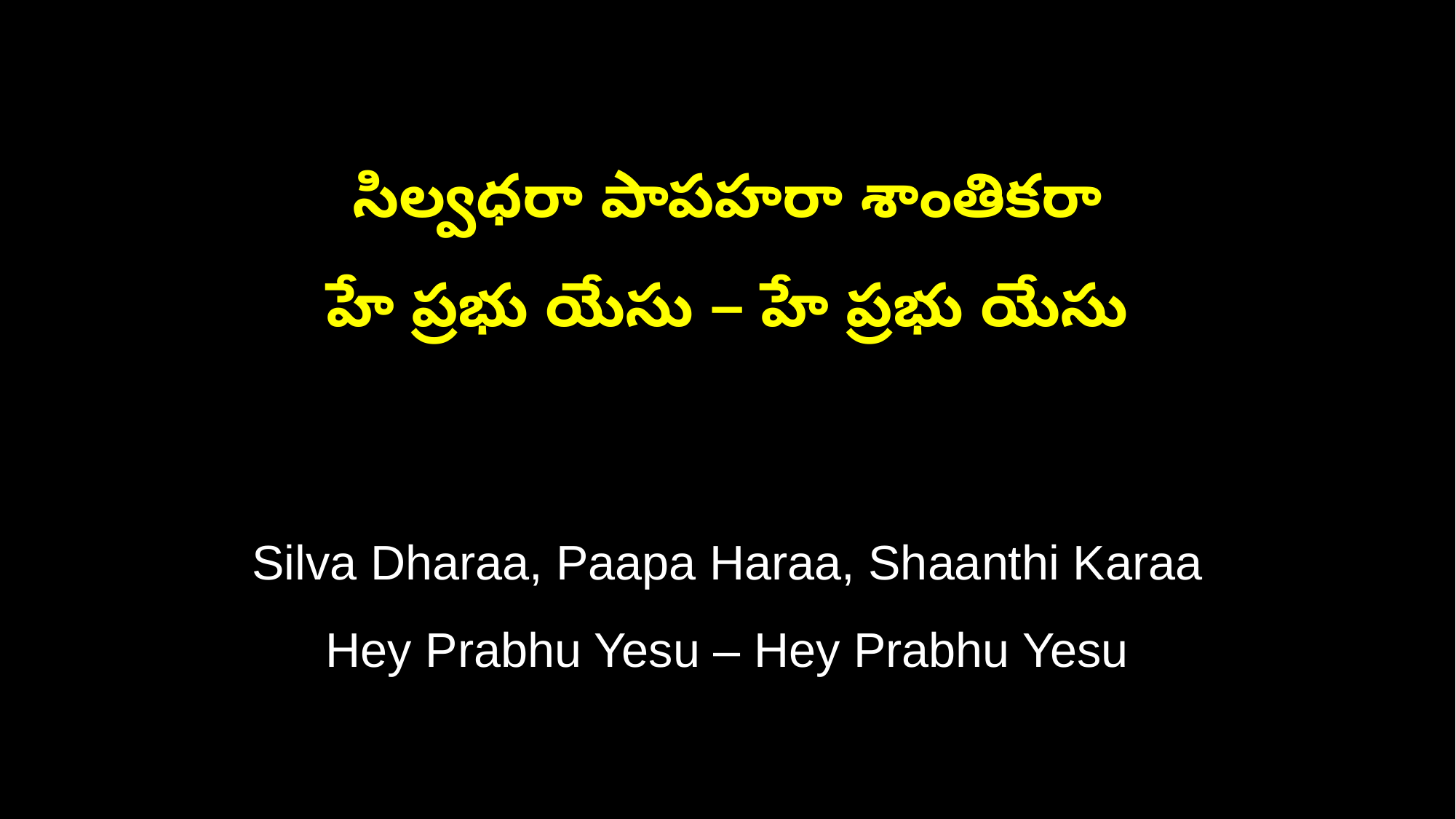

సిల్వధరా పాపహరా శాంతికరా
హే ప్రభు యేసు – హే ప్రభు యేసు
Silva Dharaa, Paapa Haraa, Shaanthi Karaa
Hey Prabhu Yesu – Hey Prabhu Yesu